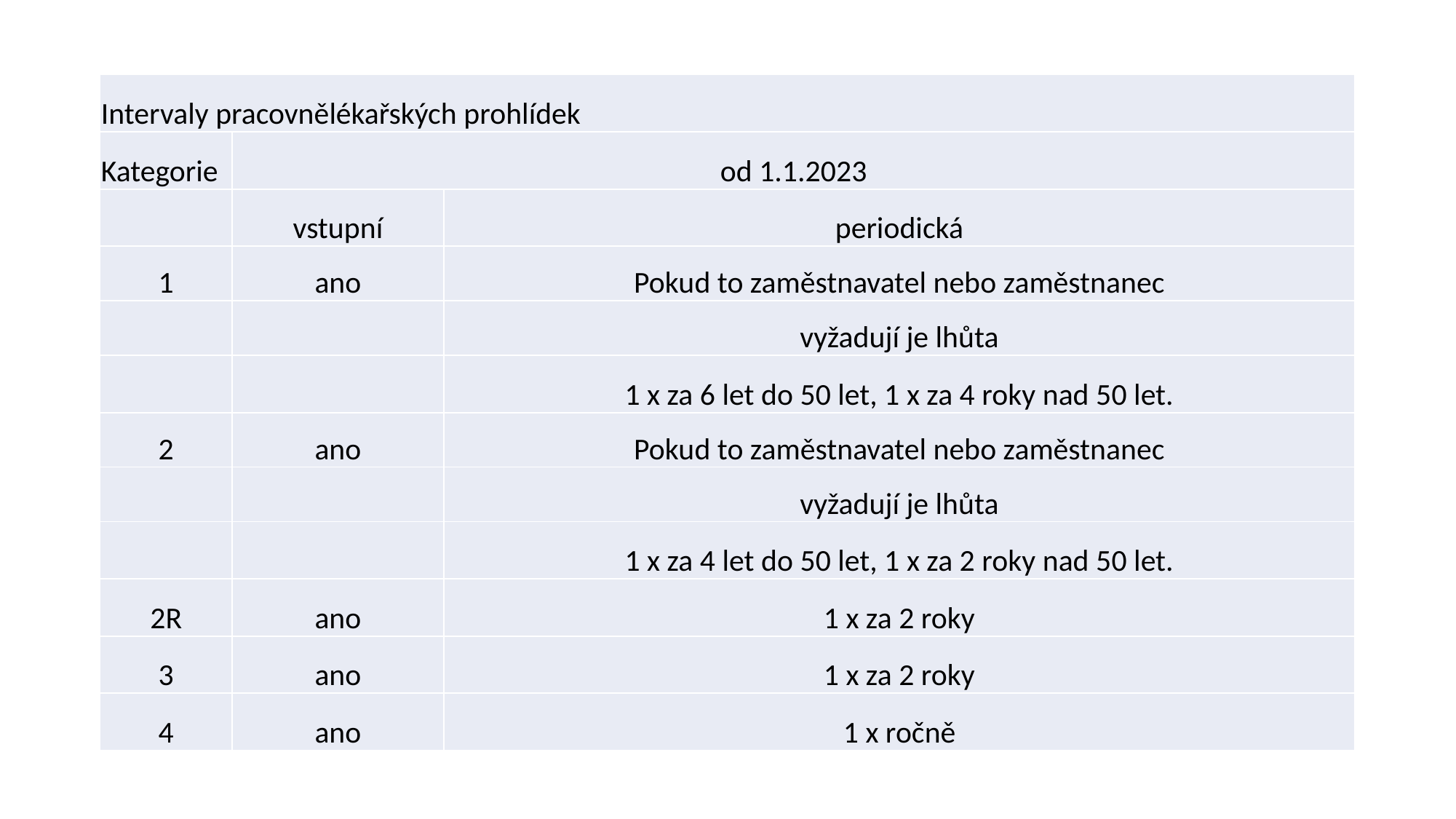

#
| Intervaly pracovnělékařských prohlídek |  |  |
| --- | --- | --- |
| Kategorie | od 1.1.2023 |  |
|  | vstupní | periodická |
| 1 | ano | Pokud to zaměstnavatel nebo zaměstnanec |
|  |  | vyžadují je lhůta |
|  |  | 1 x za 6 let do 50 let, 1 x za 4 roky nad 50 let. |
| 2 | ano | Pokud to zaměstnavatel nebo zaměstnanec |
|  |  | vyžadují je lhůta |
|  |  | 1 x za 4 let do 50 let, 1 x za 2 roky nad 50 let. |
| 2R | ano | 1 x za 2 roky |
| 3 | ano | 1 x za 2 roky |
| 4 | ano | 1 x ročně |